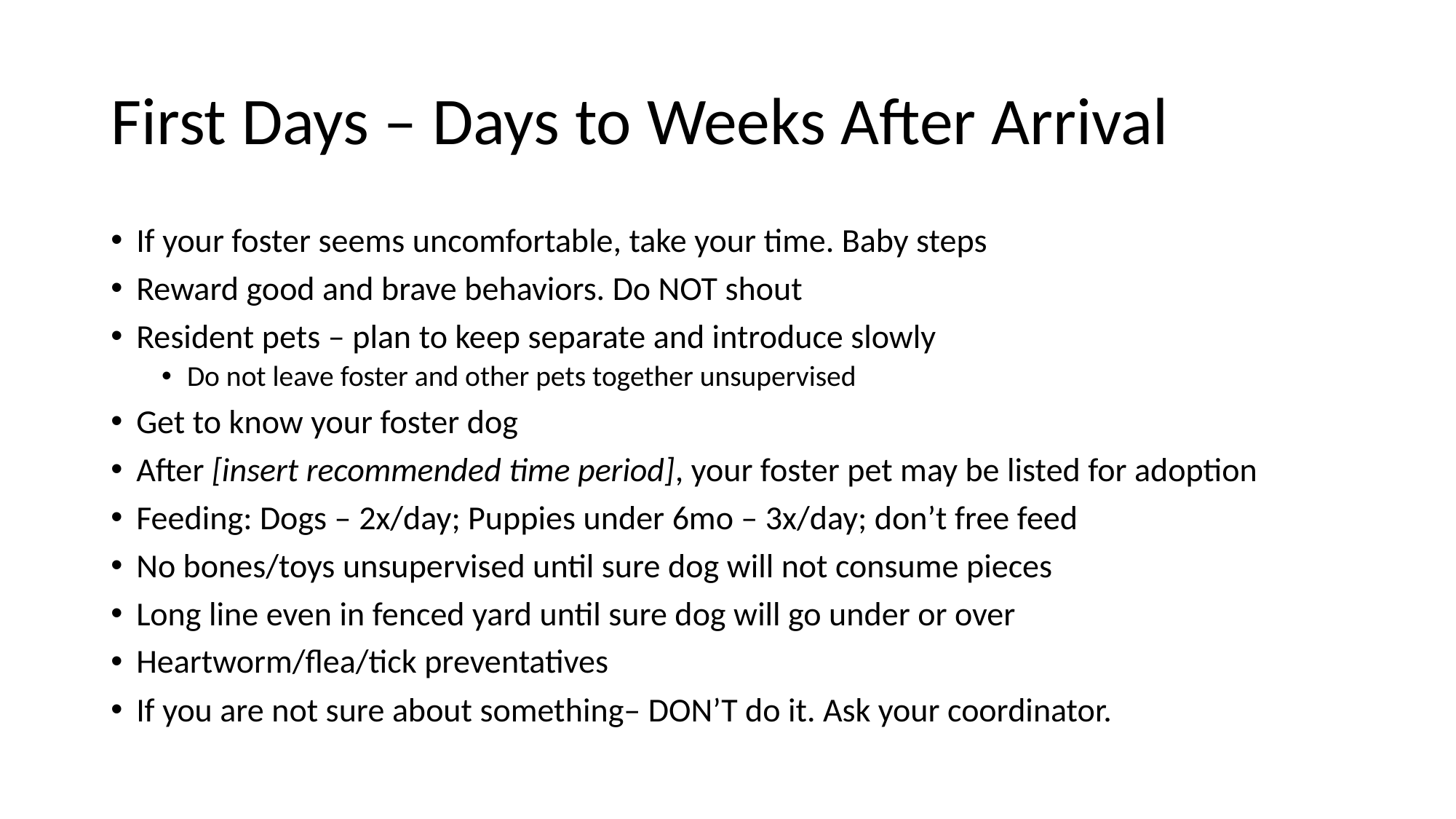

# First Days – Days to Weeks After Arrival
If your foster seems uncomfortable, take your time. Baby steps
Reward good and brave behaviors. Do NOT shout
Resident pets – plan to keep separate and introduce slowly
Do not leave foster and other pets together unsupervised
Get to know your foster dog
After [insert recommended time period], your foster pet may be listed for adoption
Feeding: Dogs – 2x/day; Puppies under 6mo – 3x/day; don’t free feed
No bones/toys unsupervised until sure dog will not consume pieces
Long line even in fenced yard until sure dog will go under or over
Heartworm/flea/tick preventatives
If you are not sure about something– DON’T do it. Ask your coordinator.